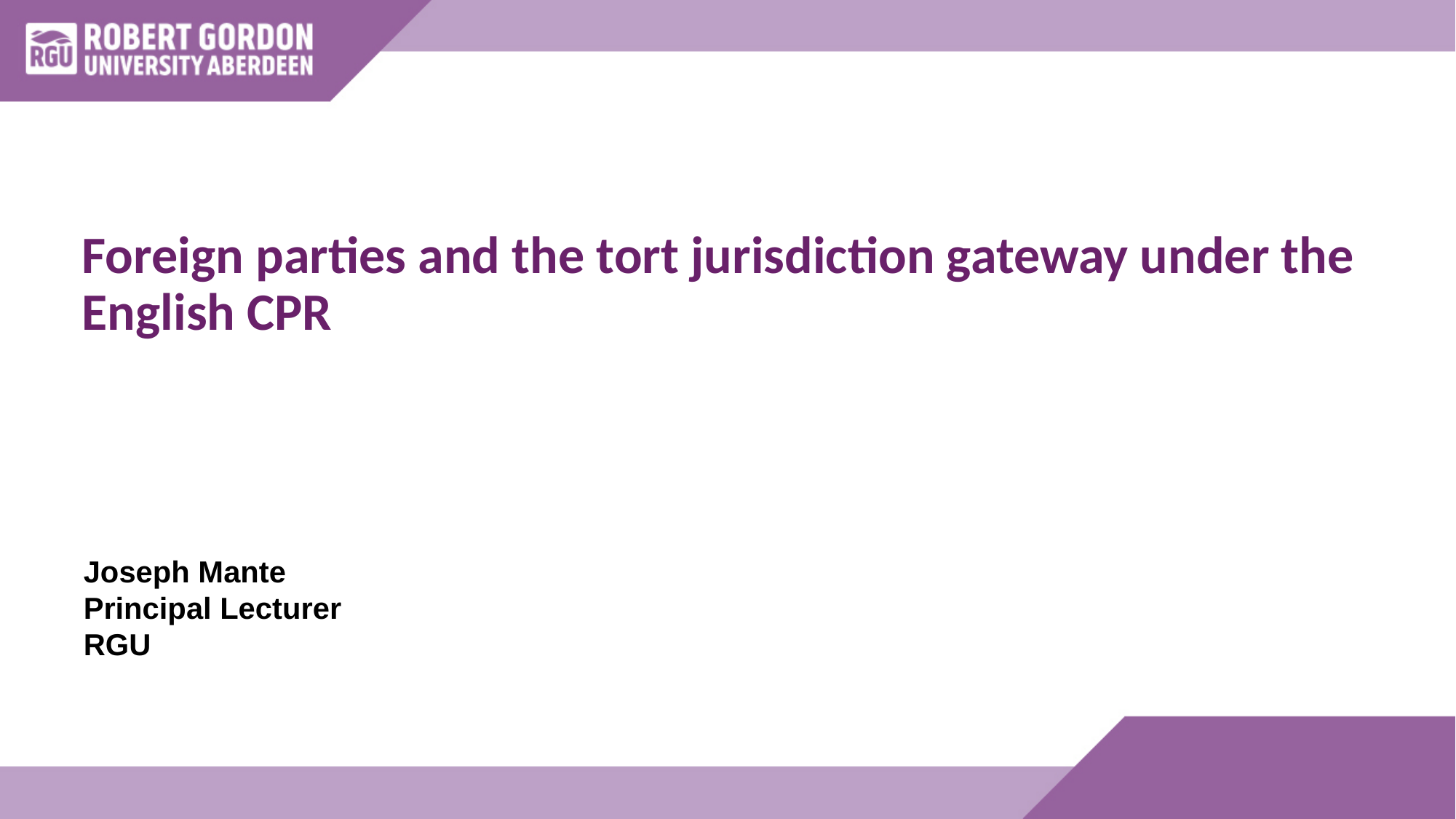

# Foreign parties and the tort jurisdiction gateway under the English CPR
Joseph Mante
Principal Lecturer
RGU